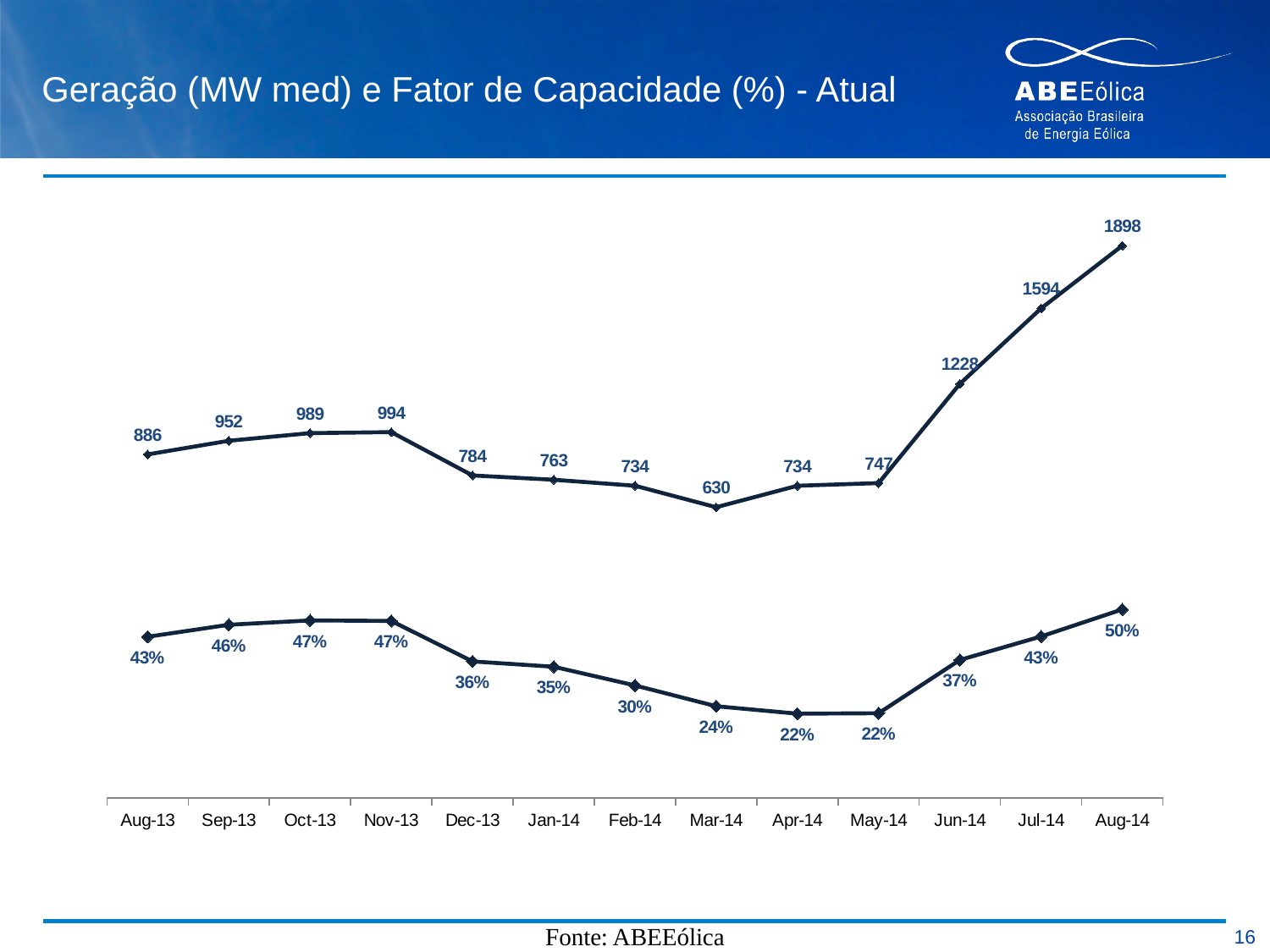

# Geração (MW med) e Fator de Capacidade (%) - Atual

### Chart

| Category | Total  |
|---|---|
| 41487 | 886.0 |
| 41518 | 952.0 |
| 41548 | 989.0 |
| 41579 | 994.0 |
| 41609 | 784.0 |
| 41640 | 763.0 |
| 41671 | 734.0 |
| 41699 | 630.0 |
| 41730 | 734.0 |
| 41760 | 747.0 |
| 41791 | 1228.0 |
| 41821 | 1594.0 |
| 41852 | 1898.0 |

### Chart

| Category | Total |
|---|---|
| 41487 | 0.4267206087752251 |
| 41518 | 0.45850792274719443 |
| 41548 | 0.4699900204343487 |
| 41579 | 0.46863066183473145 |
| 41609 | 0.3615068935306866 |
| 41640 | 0.34735449308095934 |
| 41671 | 0.2979143099178561 |
| 41699 | 0.24284774229937636 |
| 41730 | 0.22305600914104196 |
| 41760 | 0.22433397309736078 |
| 41791 | 0.36531962492265224 |
| 41821 | 0.4275554994103309 |
| 41852 | 0.499005601706379 |
16
Fonte: ABEEólica